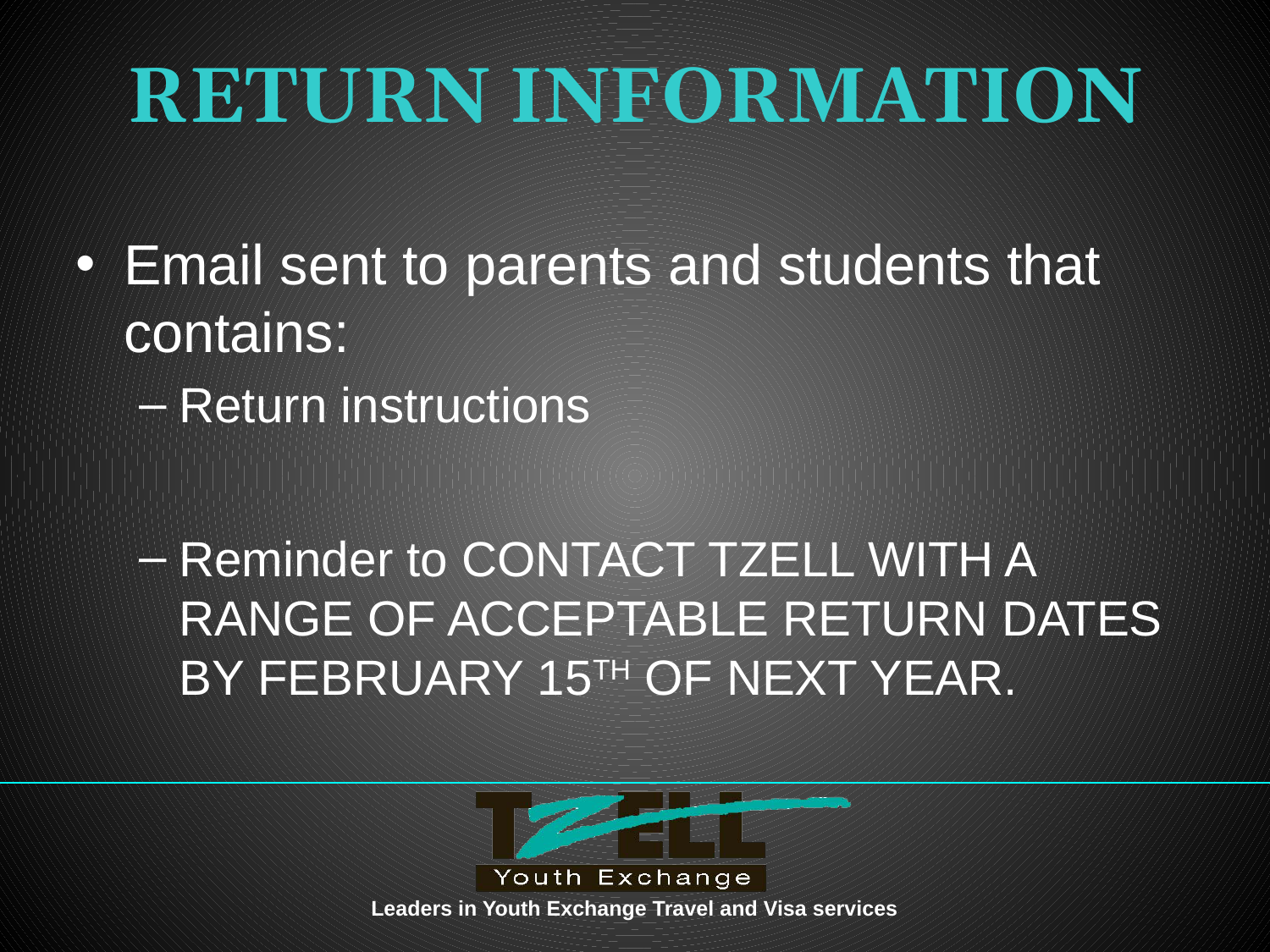

# RETURN INFORMATION
Email sent to parents and students that contains:
Return instructions

Reminder to CONTACT TZELL WITH A RANGE OF ACCEPTABLE RETURN DATES BY FEBRUARY 15TH OF NEXT YEAR.

Leaders in Youth Exchange Travel and Visa services